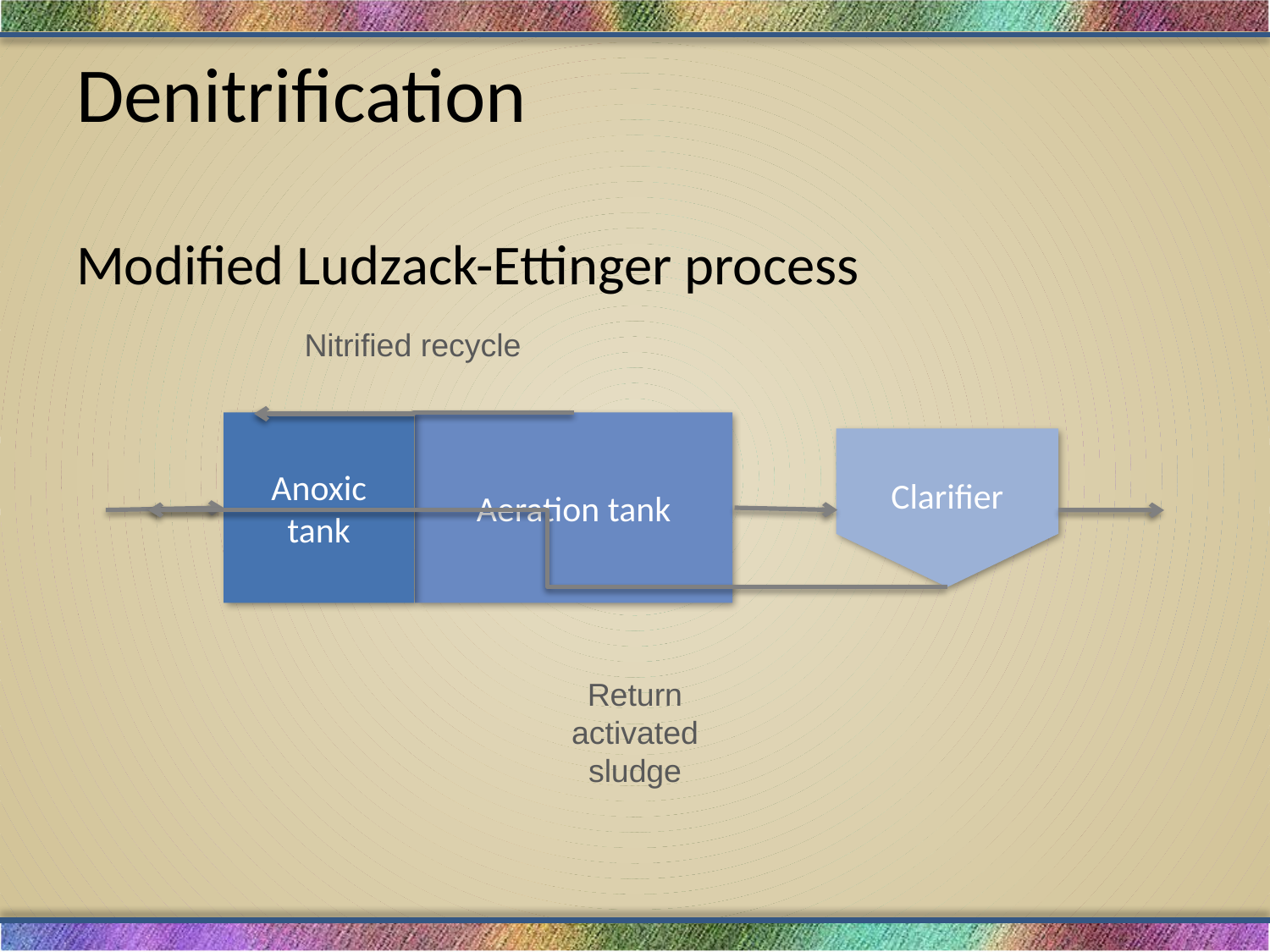

# Denitrification
Modified Ludzack-Ettinger process
Nitrified recycle
Clarifier
Anoxic tank
Aeration tank
Return activated sludge